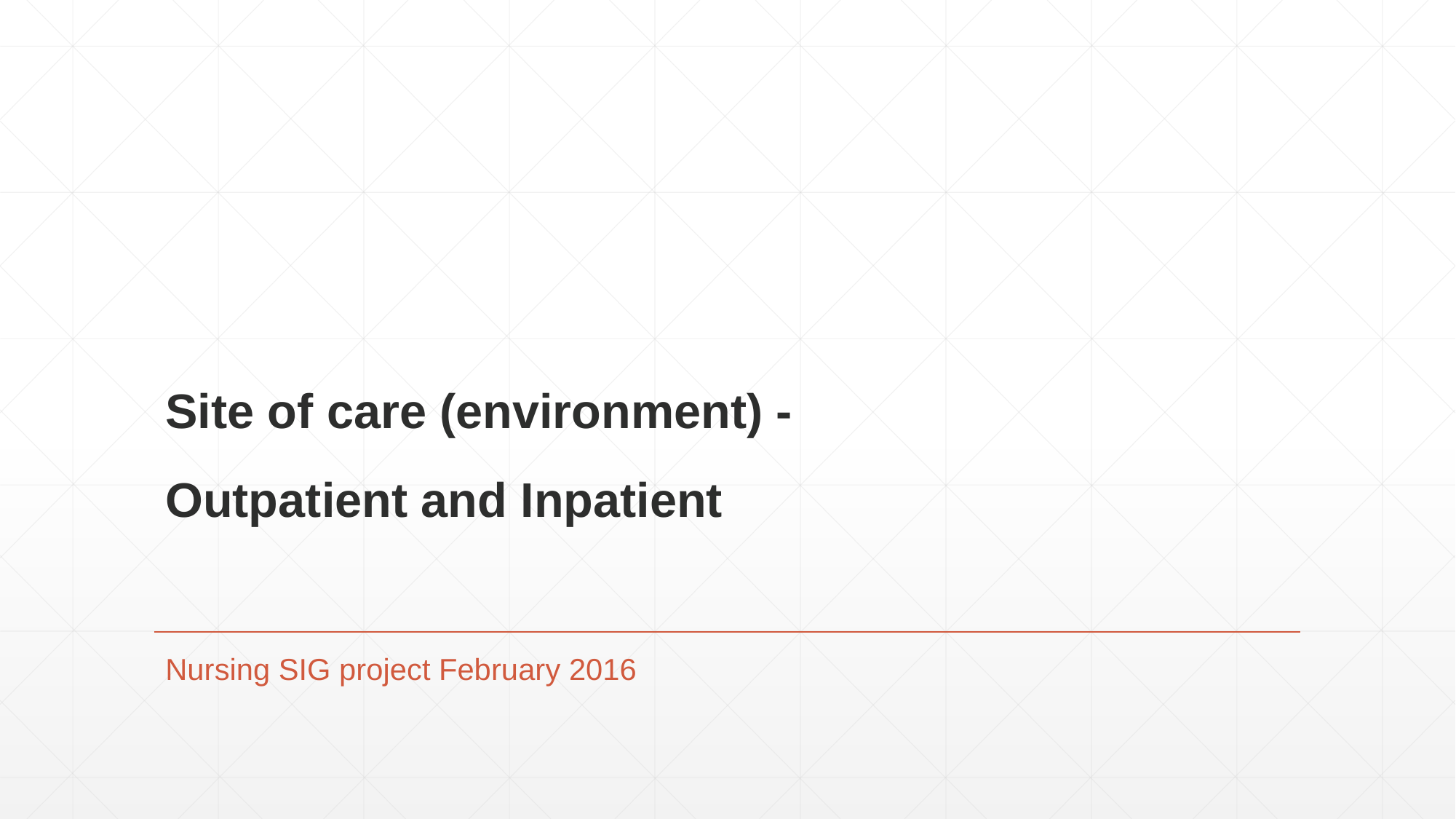

# Site of care (environment) - Outpatient and Inpatient
Nursing SIG project February 2016